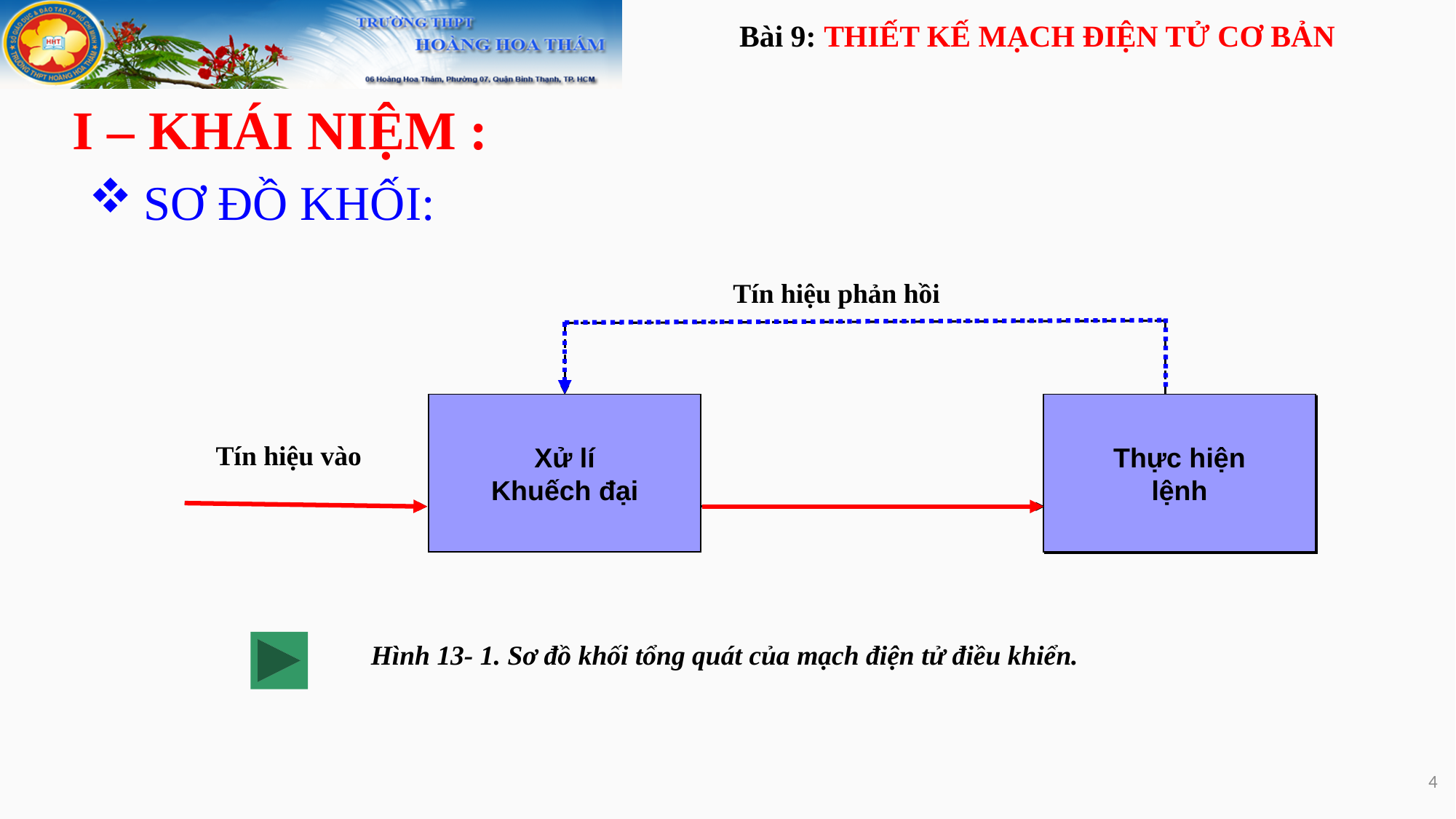

Bài 9: THIẾT KẾ MẠCH ĐIỆN TỬ CƠ BẢN
I – KHÁI NIỆM :
SƠ ĐỒ KHỐI:
Tín hiệu phản hồi

MĐTĐK
Xử lí
Khuếch đại
Thực hiện
lệnh
ĐTĐK
Tín hiệu vào

Hình 13- 1. Sơ đồ khối tổng quát của mạch điện tử điều khiển.
4